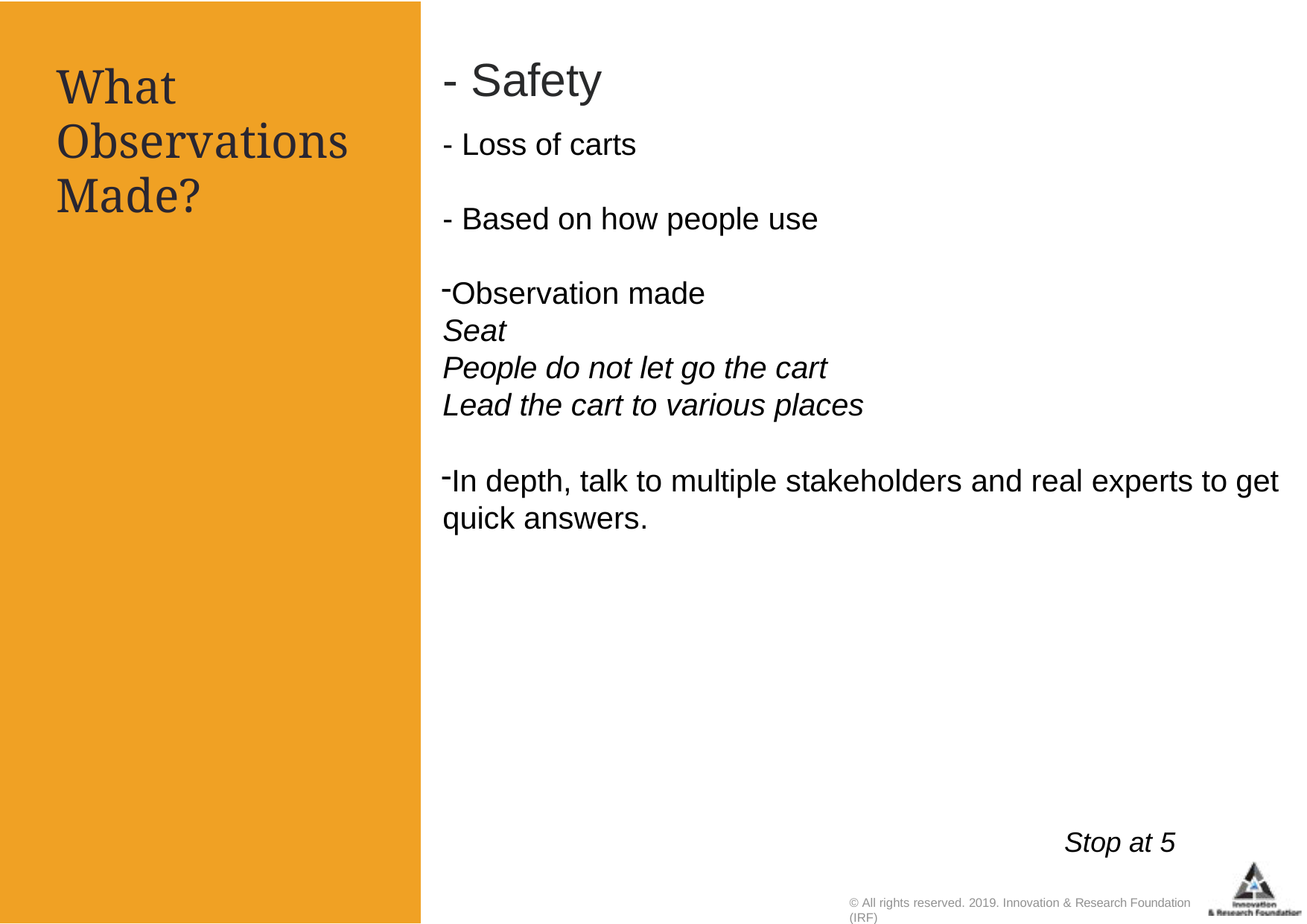

# - Safety
What  Observations  Made?
- Loss of carts
- Based on how people use
Observation made
Seat
People do not let go the cart  Lead the cart to various places

In depth, talk to multiple stakeholders and real experts to get  quick answers.
Stop at 5
© All rights reserved. 2019. Innovation & Research Foundation (IRF)